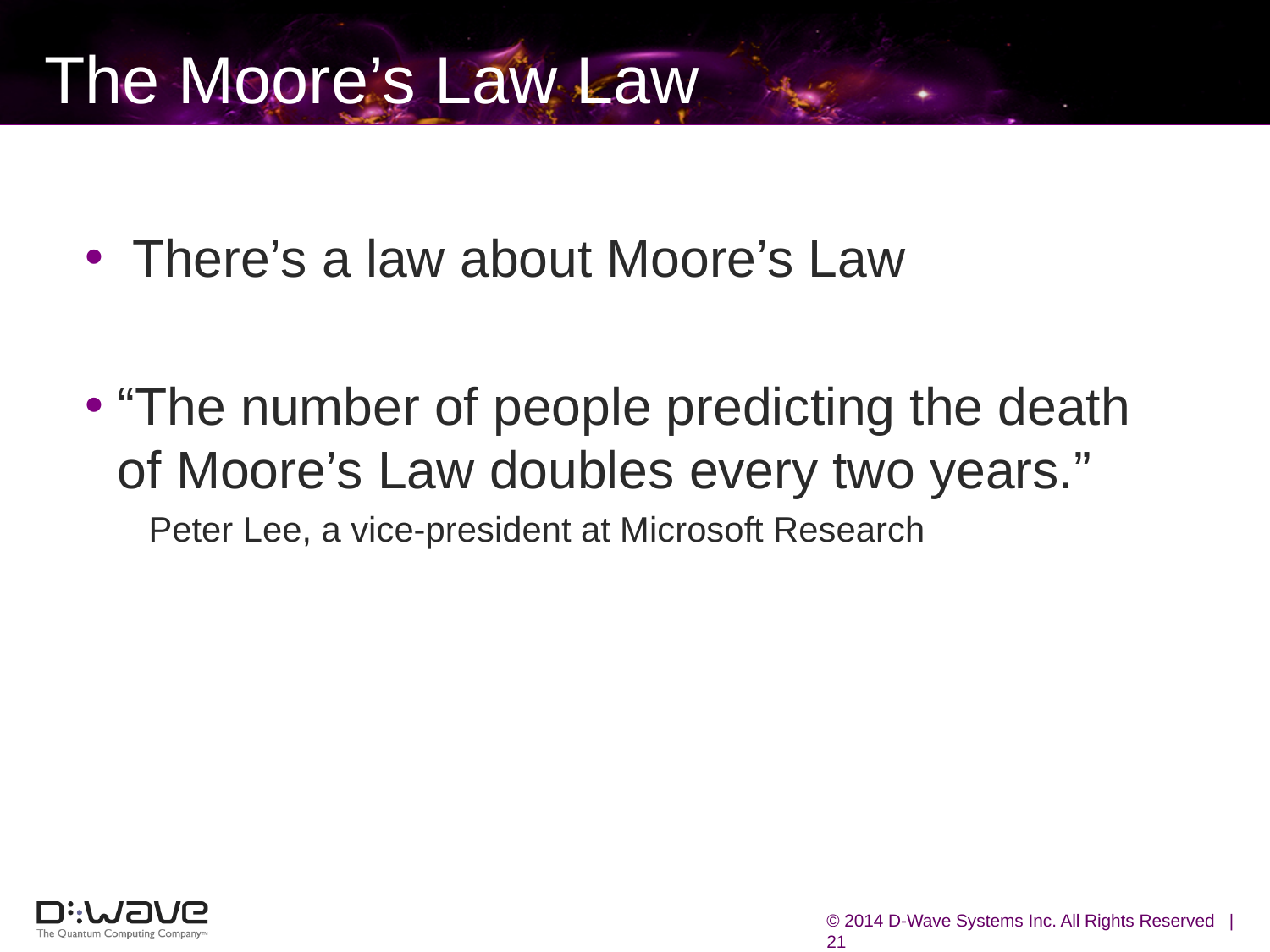

# The Moore’s Law Law
 There’s a law about Moore’s Law

“The number of people predicting the death of Moore’s Law doubles every two years.”
Peter Lee, a vice-president at Microsoft Research